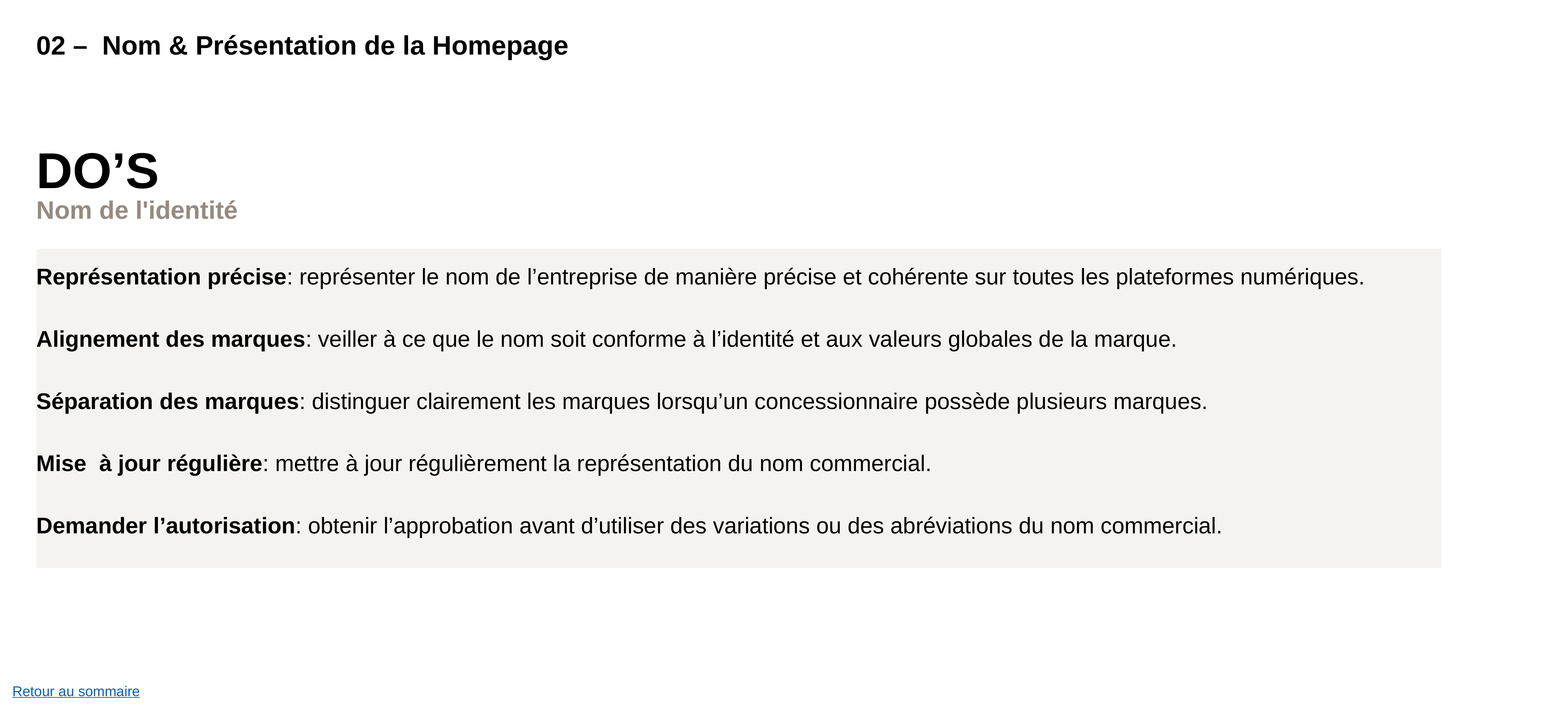

02 –  Nom & Présentation de la Homepage
DO’S
Nom de l'identité

Représentation précise: représenter le nom de l’entreprise de manière précise et cohérente sur toutes les plateformes numériques.

Alignement des marques: veiller à ce que le nom soit conforme à l’identité et aux valeurs globales de la marque.

Séparation des marques: distinguer clairement les marques lorsqu’un concessionnaire possède plusieurs marques.

Mise  à jour régulière: mettre à jour régulièrement la représentation du nom commercial.

Demander l’autorisation: obtenir l’approbation avant d’utiliser des variations ou des abréviations du nom commercial.
Retour au sommaire